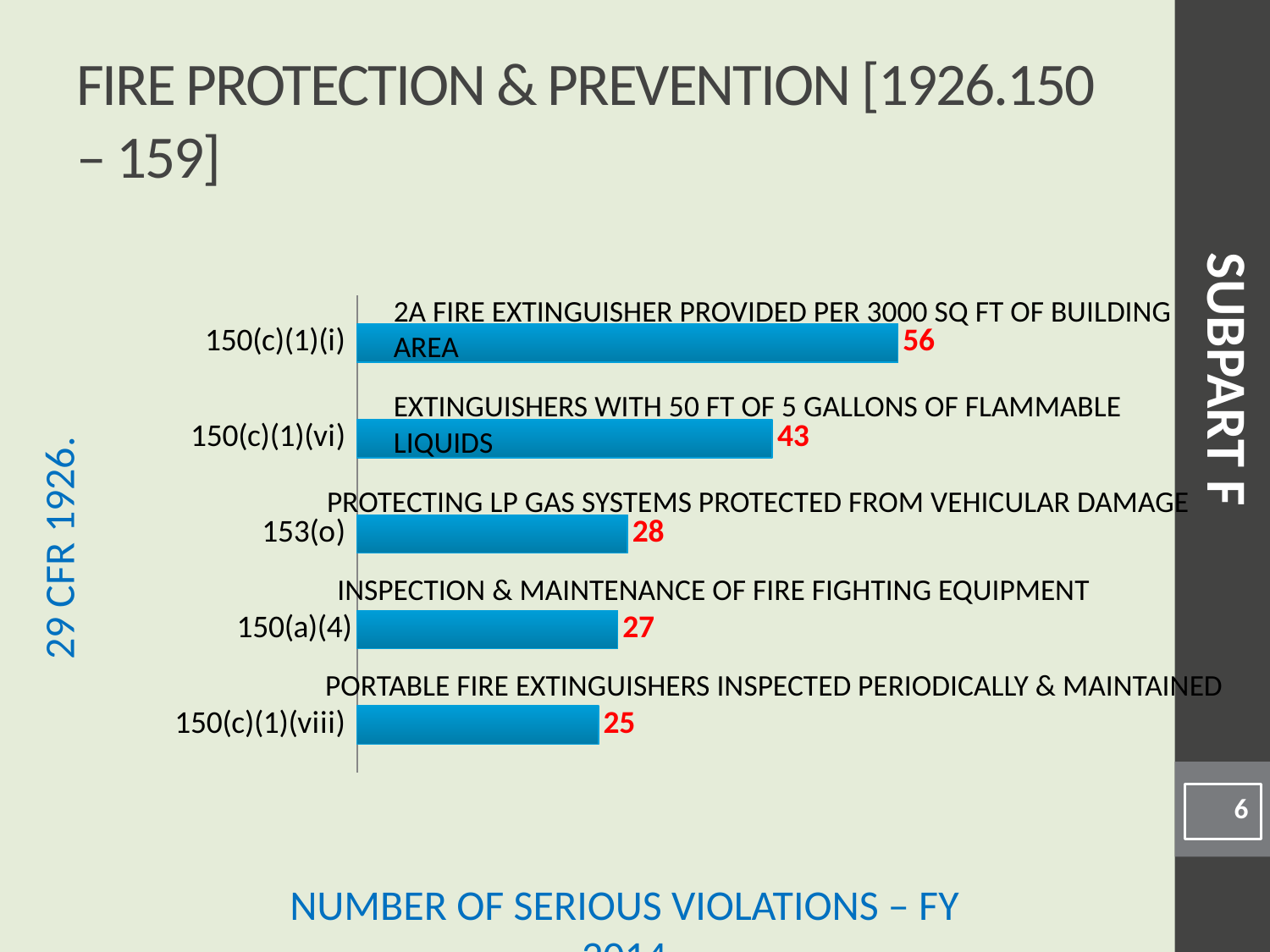

# Fire Protection & Prevention [1926.150 – 159]

### Chart

| Category |  |
|---|---|
| 150(c)(1)(viii)  | 25.0 |
| 150(a)(4) | 27.0 |
| 153(o)  | 28.0 |
| 150(c)(1)(vi)  | 43.0 |
| 150(c)(1)(i)  | 56.0 |
2A Fire Extinguisher Provided per 3000 sq ft of Building Area
SUBPART F
Extinguishers with 50 ft of 5 gallons of flammable liquids
Protecting LP Gas Systems Protected from Vehicular Damage
Inspection & Maintenance of Fire Fighting Equipment
Portable Fire Extinguishers Inspected Periodically & Maintained
6